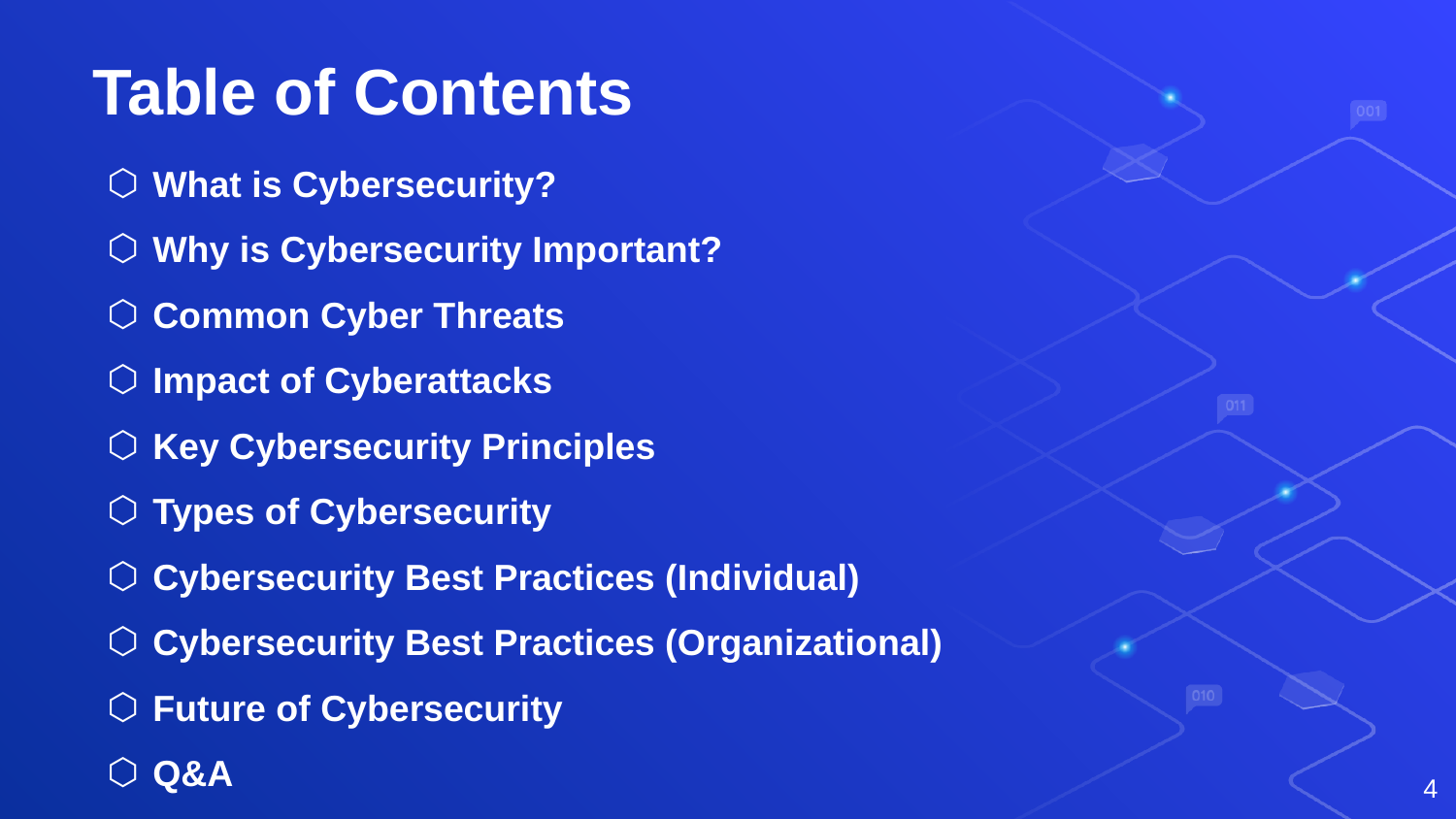

# Table of Contents
What is Cybersecurity?
Why is Cybersecurity Important?
Common Cyber Threats
Impact of Cyberattacks
Key Cybersecurity Principles
Types of Cybersecurity
Cybersecurity Best Practices (Individual)
Cybersecurity Best Practices (Organizational)
Future of Cybersecurity
Q&A
4